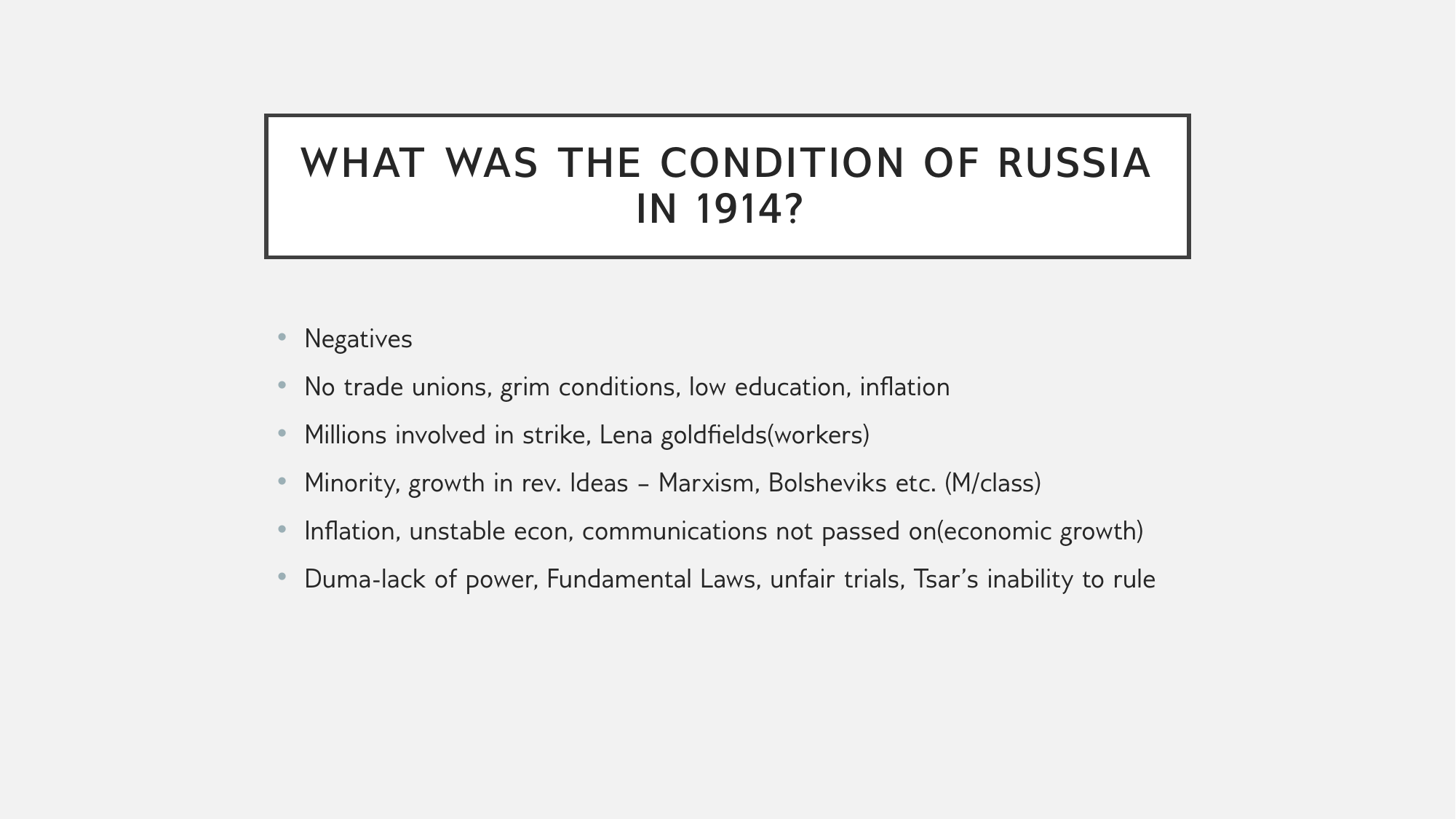

# What was the condition of Russia in 1914?
Negatives
No trade unions, grim conditions, low education, inflation
Millions involved in strike, Lena goldfields(workers)
Minority, growth in rev. Ideas – Marxism, Bolsheviks etc. (M/class)
Inflation, unstable econ, communications not passed on(economic growth)
Duma-lack of power, Fundamental Laws, unfair trials, Tsar’s inability to rule